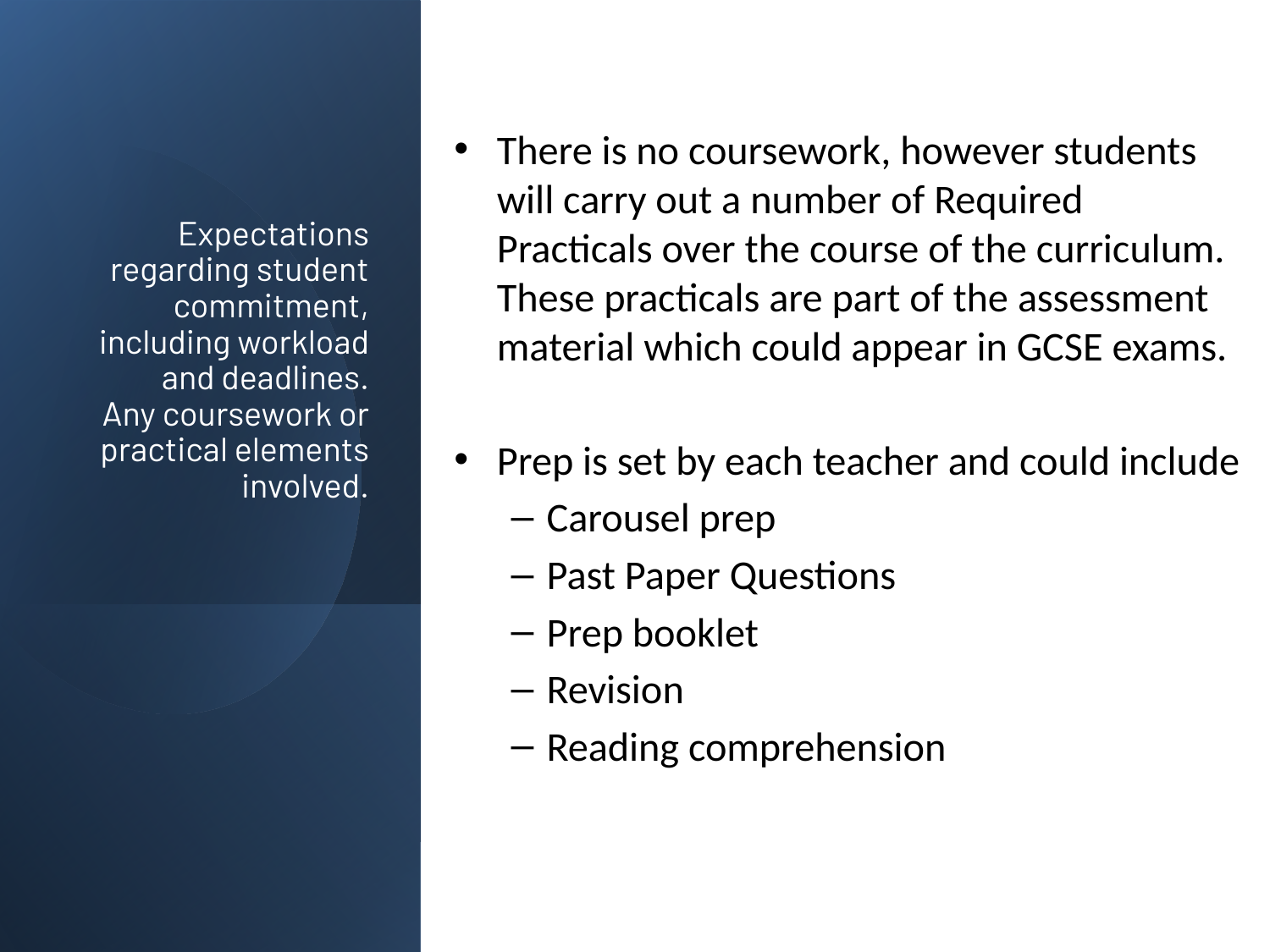

# Expectations regarding student commitment, including workload and deadlines. Any coursework or practical elements involved.
There is no coursework, however students will carry out a number of Required Practicals over the course of the curriculum. These practicals are part of the assessment material which could appear in GCSE exams.

Prep is set by each teacher and could include
Carousel prep
Past Paper Questions
Prep booklet
Revision
Reading comprehension